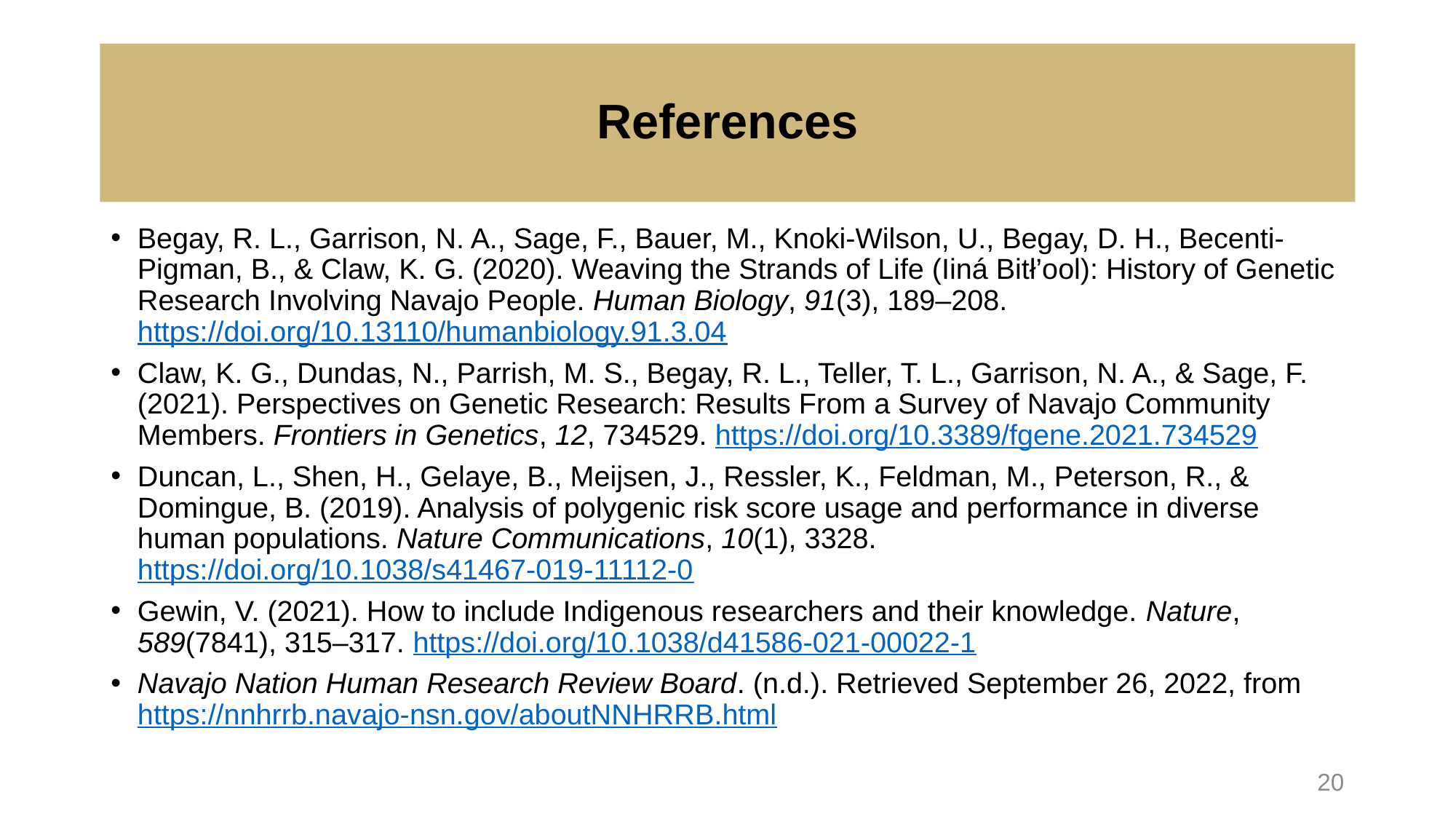

# References
Begay, R. L., Garrison, N. A., Sage, F., Bauer, M., Knoki-Wilson, U., Begay, D. H., Becenti-Pigman, B., & Claw, K. G. (2020). Weaving the Strands of Life (Iiná Bitł’ool): History of Genetic Research Involving Navajo People. Human Biology, 91(3), 189–208. https://doi.org/10.13110/humanbiology.91.3.04
Claw, K. G., Dundas, N., Parrish, M. S., Begay, R. L., Teller, T. L., Garrison, N. A., & Sage, F. (2021). Perspectives on Genetic Research: Results From a Survey of Navajo Community Members. Frontiers in Genetics, 12, 734529. https://doi.org/10.3389/fgene.2021.734529
Duncan, L., Shen, H., Gelaye, B., Meijsen, J., Ressler, K., Feldman, M., Peterson, R., & Domingue, B. (2019). Analysis of polygenic risk score usage and performance in diverse human populations. Nature Communications, 10(1), 3328. https://doi.org/10.1038/s41467-019-11112-0
Gewin, V. (2021). How to include Indigenous researchers and their knowledge. Nature, 589(7841), 315–317. https://doi.org/10.1038/d41586-021-00022-1
Navajo Nation Human Research Review Board. (n.d.). Retrieved September 26, 2022, from https://nnhrrb.navajo-nsn.gov/aboutNNHRRB.html
20